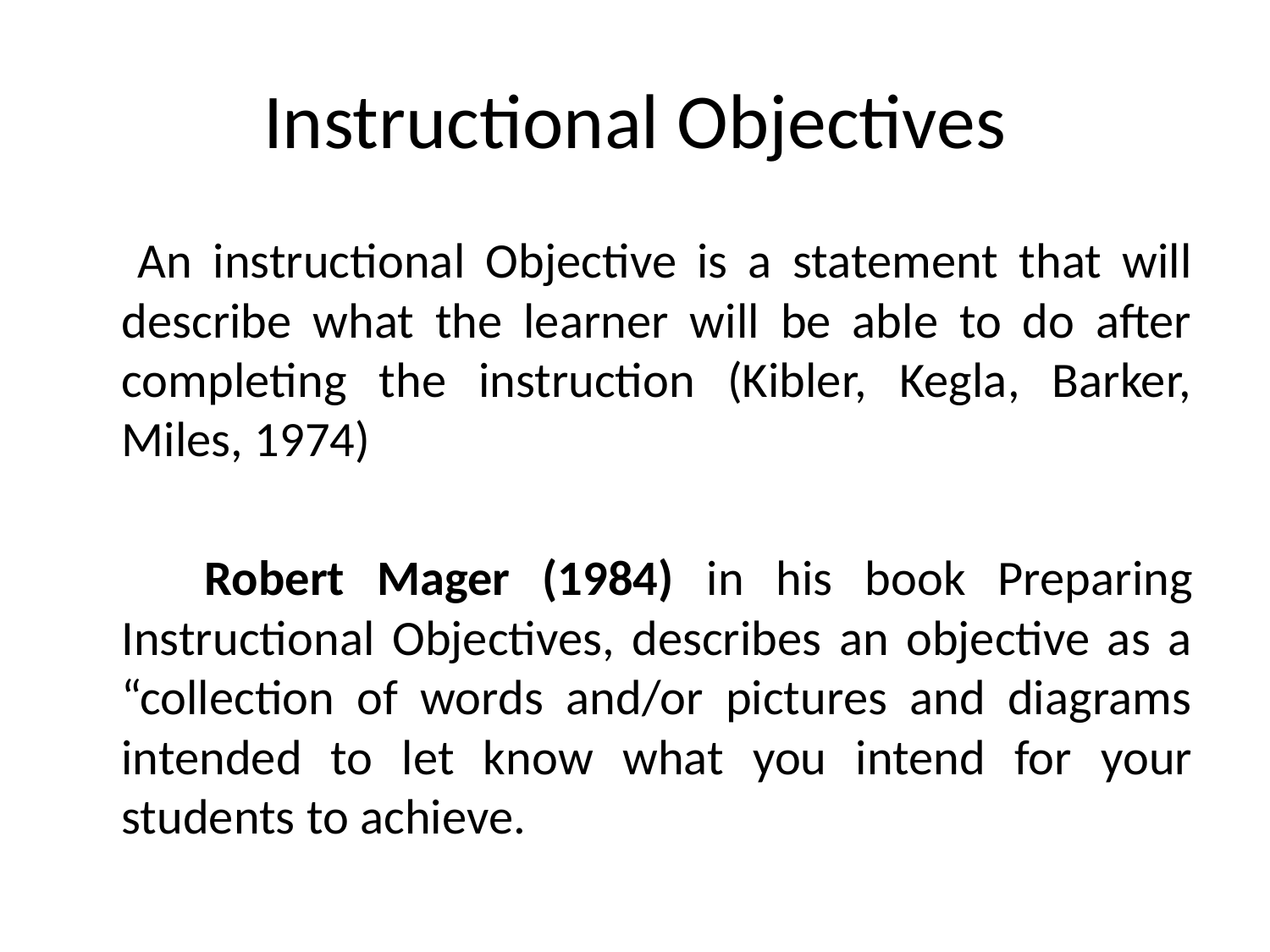

# Instructional Objectives
   An instructional Objective is a statement that will describe what the learner will be able to do after completing the instruction (Kibler, Kegla, Barker, Miles, 1974)

    Robert Mager (1984) in his book Preparing Instructional Objectives, describes an objective as a “collection of words and/or pictures and diagrams intended to let know what you intend for your students to achieve.